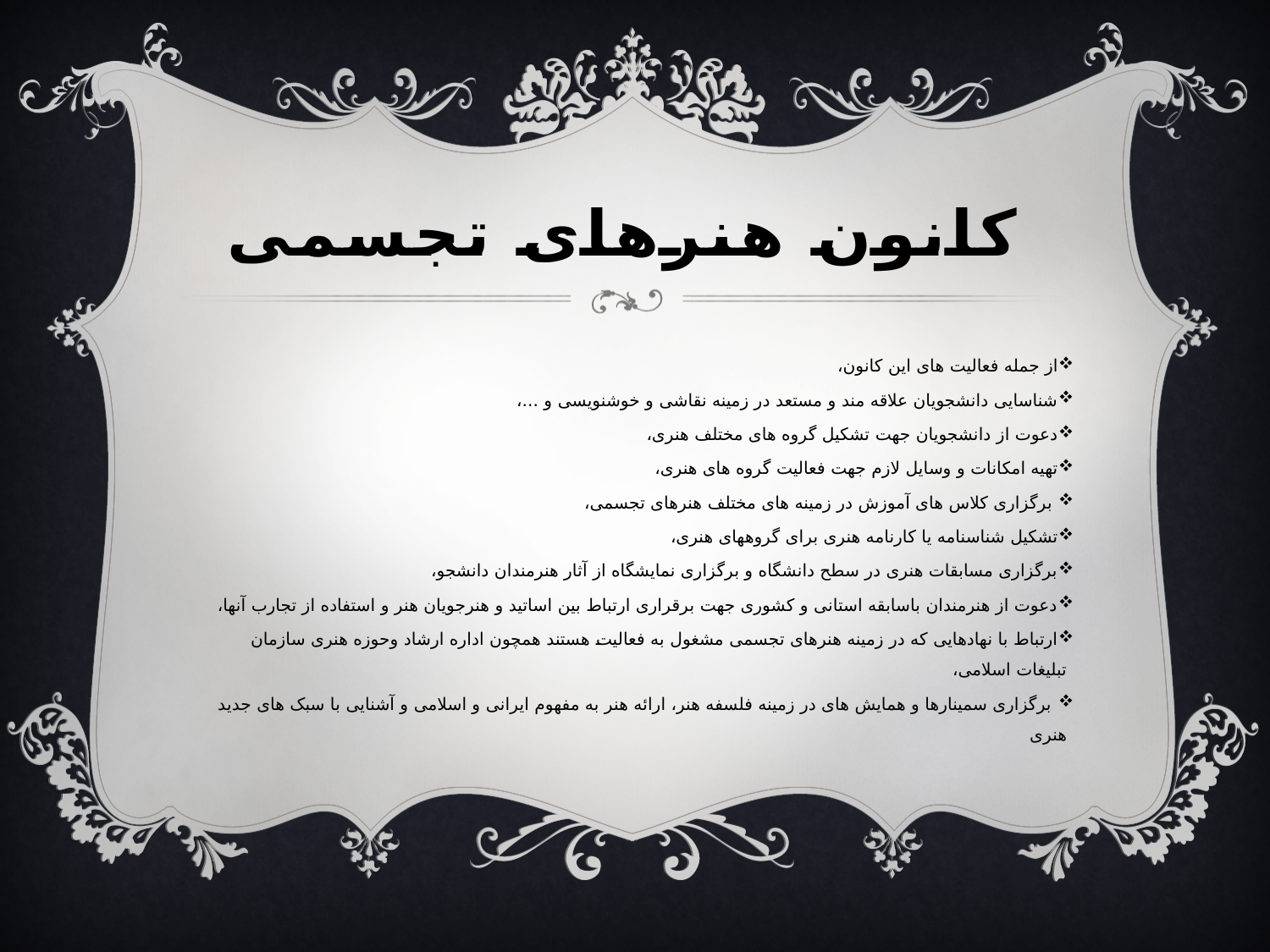

# کانون هنرهای تجسمی
از جمله فعالیت های این کانون،
شناسایی دانشجویان علاقه مند و مستعد در زمینه نقاشی و خوشنویسی و ...،
دعوت از دانشجویان جهت تشکیل گروه های مختلف هنری،
تهیه امکانات و وسایل لازم جهت فعالیت گروه های هنری،
 برگزاری کلاس های آموزش در زمینه های مختلف هنرهای تجسمی،
تشکیل شناسنامه یا کارنامه هنری برای گروههای هنری،
برگزاری مسابقات هنری در سطح دانشگاه و برگزاری نمایشگاه از آثار هنرمندان دانشجو،
دعوت از هنرمندان باسابقه استانی و کشوری جهت برقراری ارتباط بین اساتید و هنرجویان هنر و استفاده از تجارب آنها،
ارتباط با نهادهایی که در زمینه هنرهای تجسمی مشغول به فعالیت هستند همچون اداره ارشاد وحوزه هنری سازمان تبلیغات اسلامی،
 برگزاری سمینارها و همایش های در زمینه فلسفه هنر، ارائه هنر به مفهوم ایرانی و اسلامی و آشنایی با سبک های جدید هنری